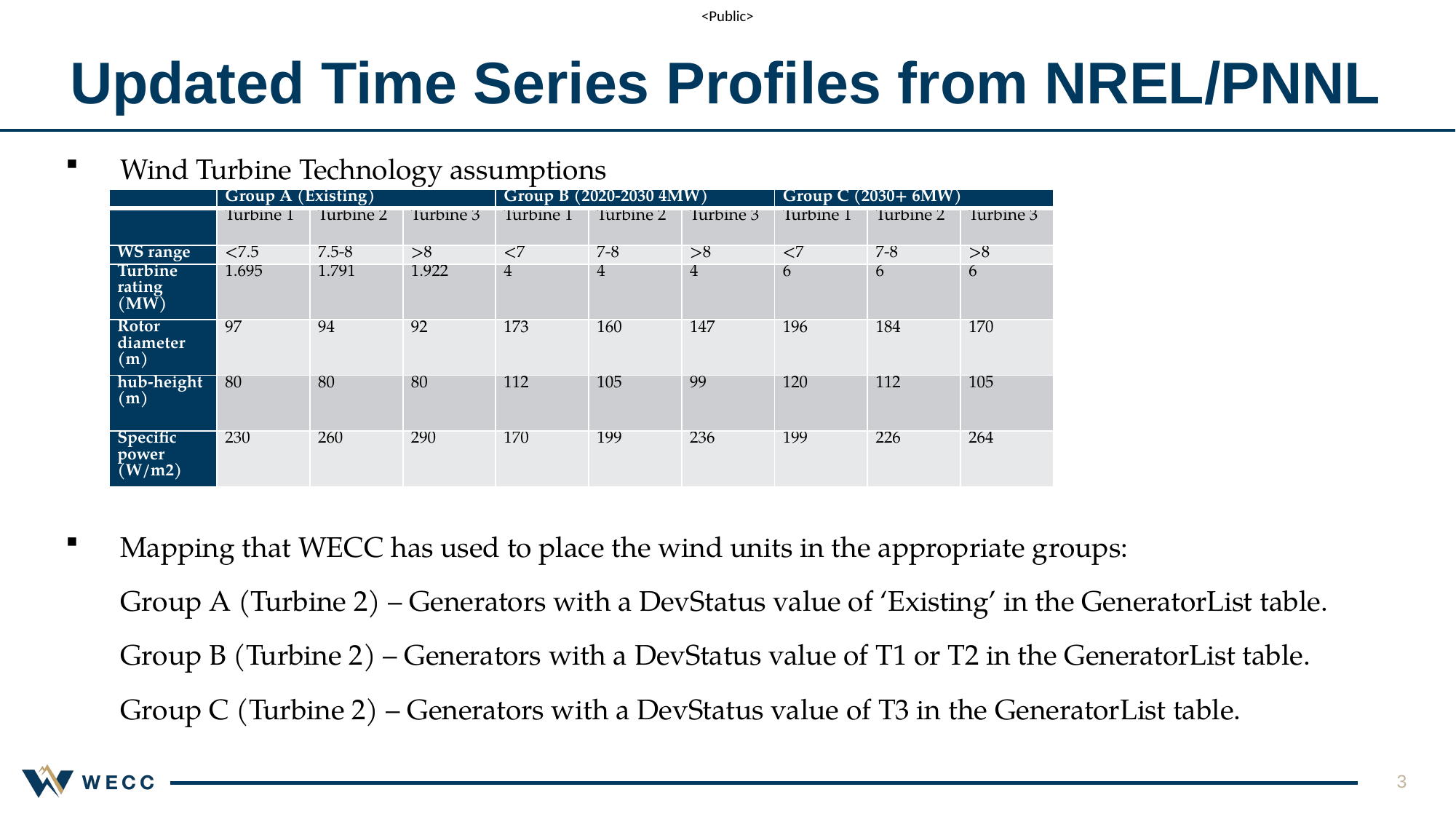

# Updated Time Series Profiles from NREL/PNNL
Wind Turbine Technology assumptions

Mapping that WECC has used to place the wind units in the appropriate groups:
Group A (Turbine 2) – Generators with a DevStatus value of ‘Existing’ in the GeneratorList table.
Group B (Turbine 2) – Generators with a DevStatus value of T1 or T2 in the GeneratorList table.
Group C (Turbine 2) – Generators with a DevStatus value of T3 in the GeneratorList table.
| ​ | Group A (Existing)​ |  |  | Group B (2020-2030 4MW)​ |  |  | Group C (2030+ 6MW)​ |  |  |
| --- | --- | --- | --- | --- | --- | --- | --- | --- | --- |
| ​ | Turbine 1​ | Turbine 2​ | Turbine 3​ | Turbine 1​ | Turbine 2​ | Turbine 3​ | Turbine 1​ | Turbine 2​ | Turbine 3​ |
| WS range​ | <7.5​ | 7.5-8​ | >8​ | <7​ | 7-8​ | >8​ | <7​ | 7-8​ | >8​ |
| Turbine rating (MW)​ | 1.695​ | 1.791​ | 1.922​ | 4​ | 4​ | 4​ | 6​ | 6​ | 6​ |
| Rotor diameter (m)​ | 97​ | 94​ | 92​ | 173​ | 160​ | 147​ | 196​ | 184​ | 170​ |
| hub-height (m)​ | 80​ | 80​ | 80​ | 112​ | 105​ | 99​ | 120​ | 112​ | 105​ |
| Specific power (W/m2)​ | 230​ | 260​ | 290​ | 170​ | 199​ | 236​ | 199​ | 226​ | 264​ |
3